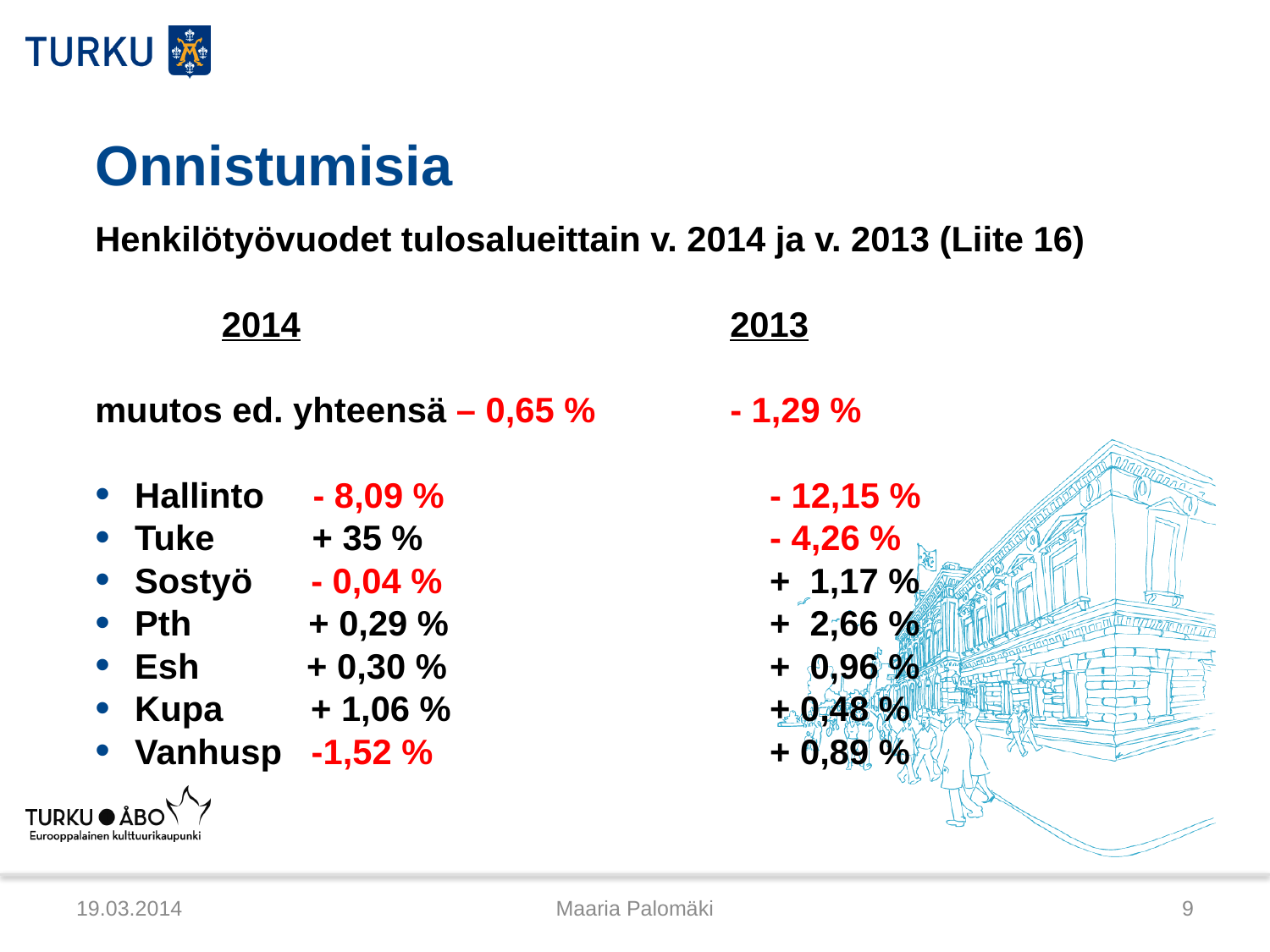

# Onnistumisia
Henkilötyövuodet tulosalueittain v. 2014 ja v. 2013 (Liite 16)

             2014				2013

muutos ed. yhteensä – 0,65 %		- 1,29 %

Hallinto     - 8,09 %			- 12,15 %
Tuke          + 35 %			- 4,26 %
Sostyö      - 0,04 %			+  1,17 %
Pth            + 0,29 %			+  2,66 %
Esh           + 0,30 %			+  0,96 %
Kupa         + 1,06 %			+ 0,48 %
Vanhusp   -1,52 %			+ 0,89 %
19.03.2014
Maaria Palomäki
9